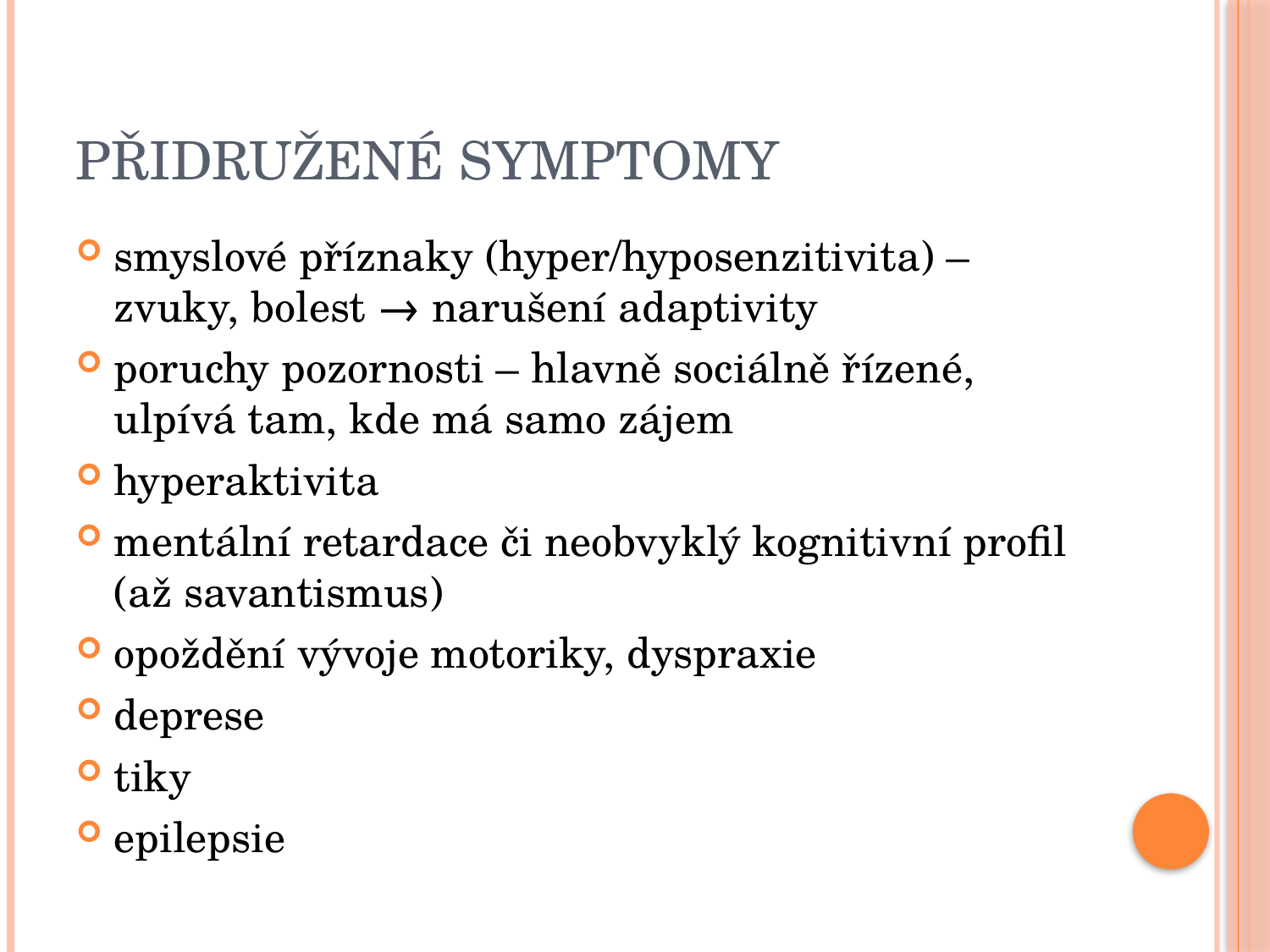

# Přidružené symptomy
smyslové příznaky (hyper/hyposenzitivita) – zvuky, bolest → narušení adaptivity
poruchy pozornosti – hlavně sociálně řízené, ulpívá tam, kde má samo zájem
hyperaktivita
mentální retardace či neobvyklý kognitivní profil (až savantismus)
opoždění vývoje motoriky, dyspraxie
deprese
tiky
epilepsie